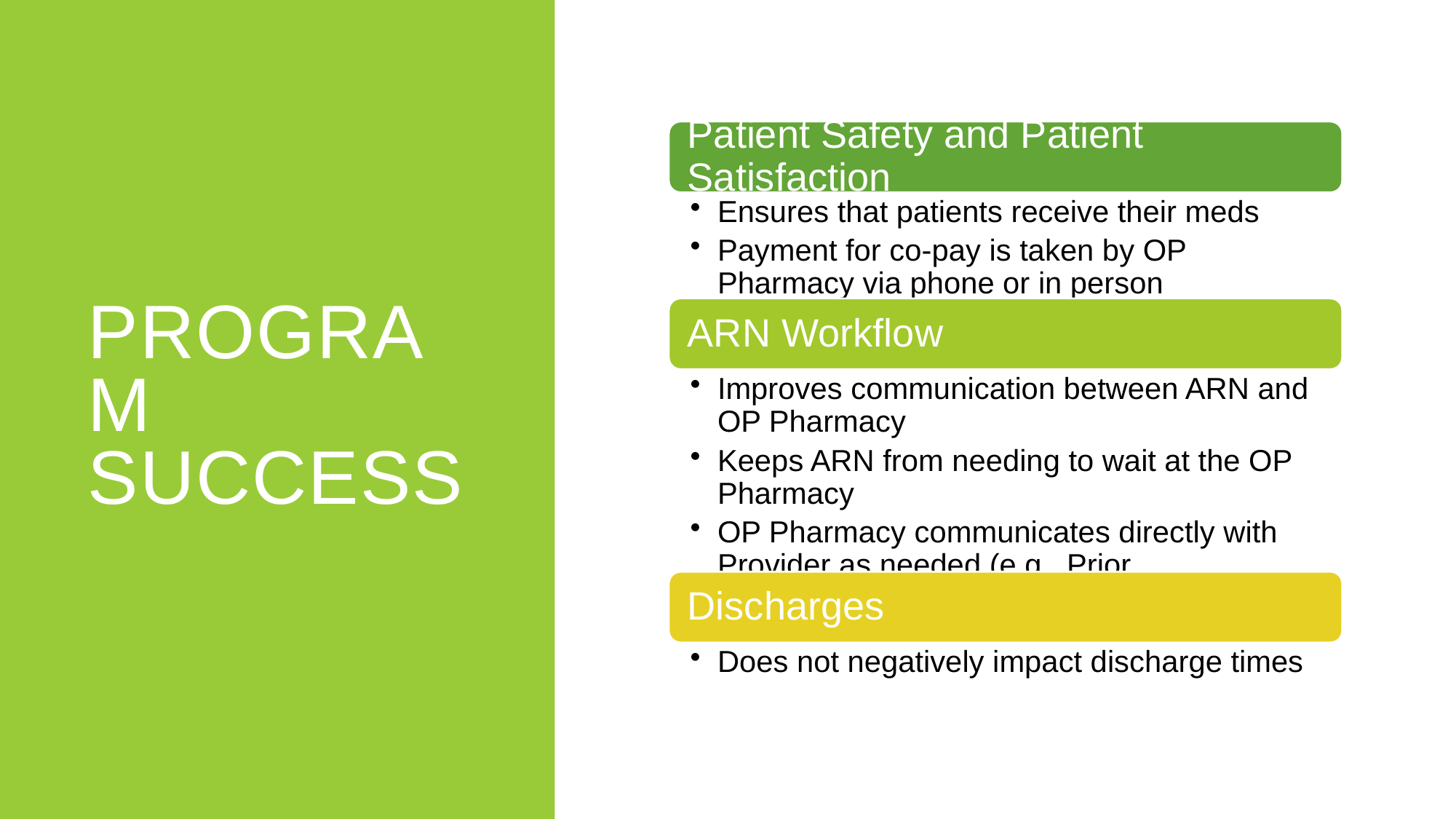

# Program Success
Patient Safety and Patient Satisfaction
Ensures that patients receive their meds
Payment for co-pay is taken by OP Pharmacy via phone or in person
ARN Workflow
Improves communication between ARN and OP Pharmacy
Keeps ARN from needing to wait at the OP Pharmacy
OP Pharmacy communicates directly with Provider as needed (e.g., Prior Authorization)
Discharges
Does not negatively impact discharge times